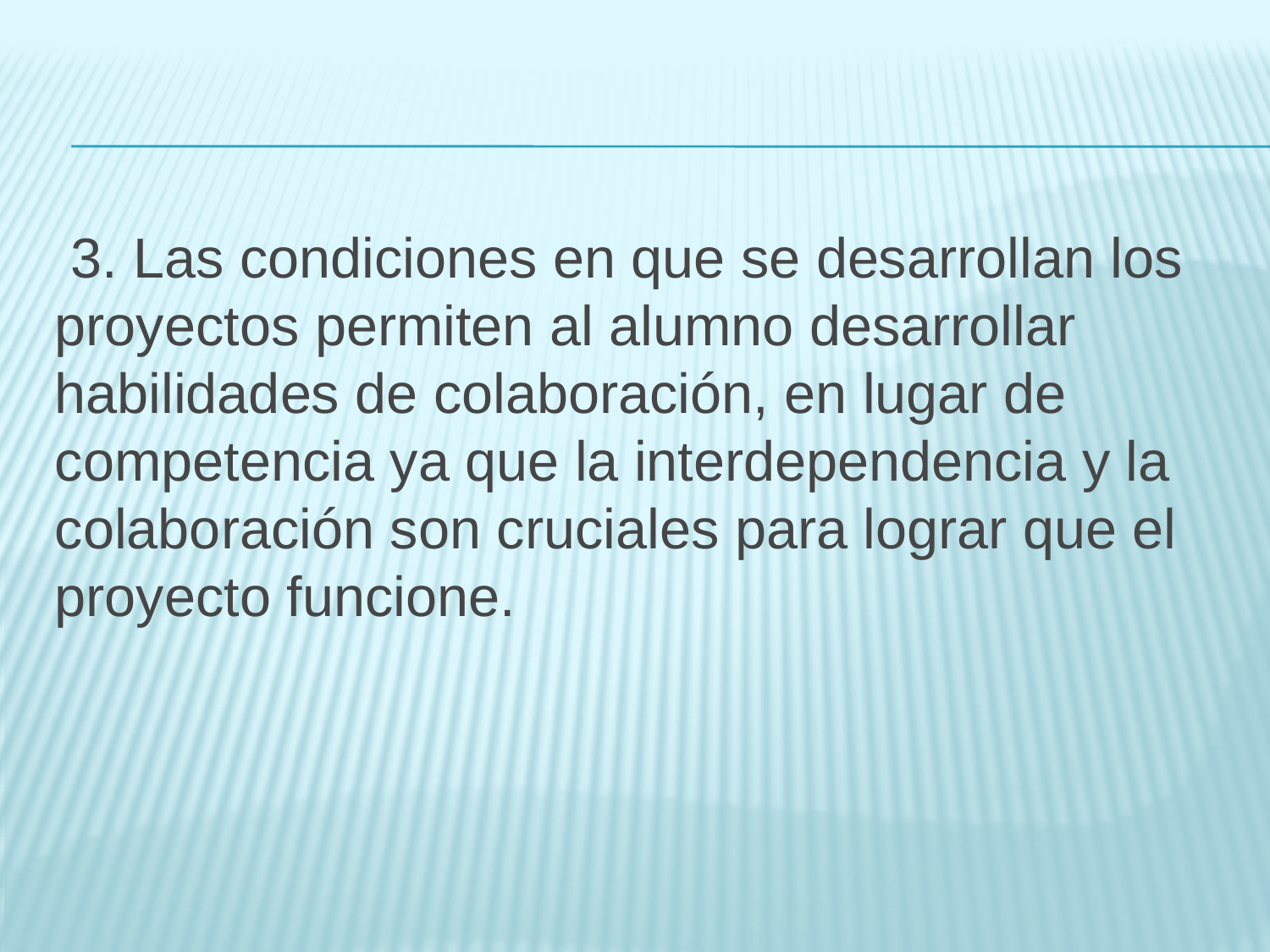

#
 3. Las condiciones en que se desarrollan los proyectos permiten al alumno desarrollar habilidades de colaboración, en lugar de competencia ya que la interdependencia y la colaboración son cruciales para lograr que el proyecto funcione.